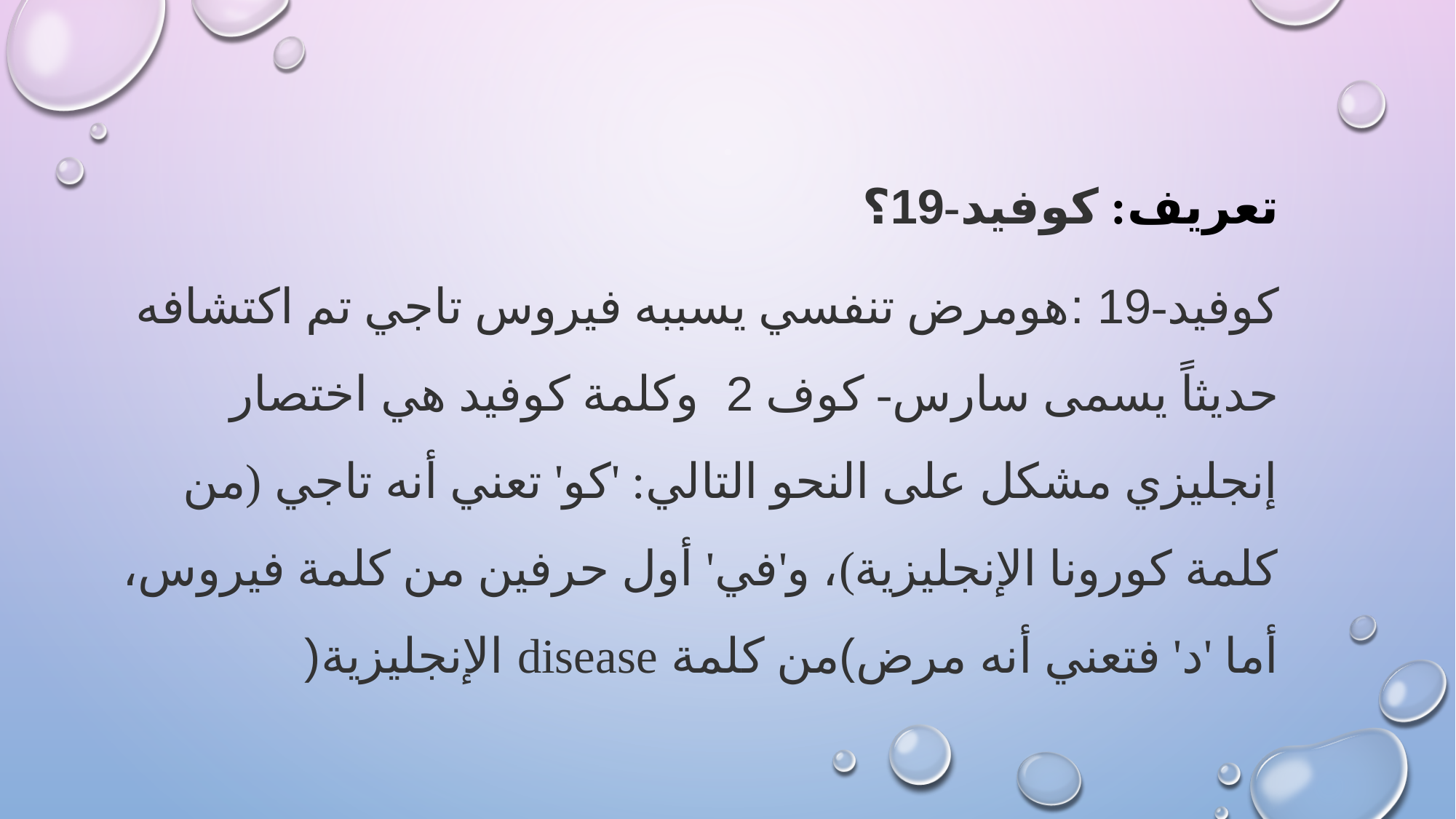

تعريف: كوفيد-19؟
كوفيد-19 :هومرض تنفسي يسببه فيروس تاجي تم اكتشافه حديثاً يسمى سارس- كوف 2  وكلمة كوفيد هي اختصار إنجليزي مشكل على النحو التالي: 'كو' تعني أنه تاجي (من كلمة كورونا الإنجليزية)، و'في' أول حرفين من كلمة فيروس، أما 'د' فتعني أنه مرض)من كلمة disease الإنجليزية(